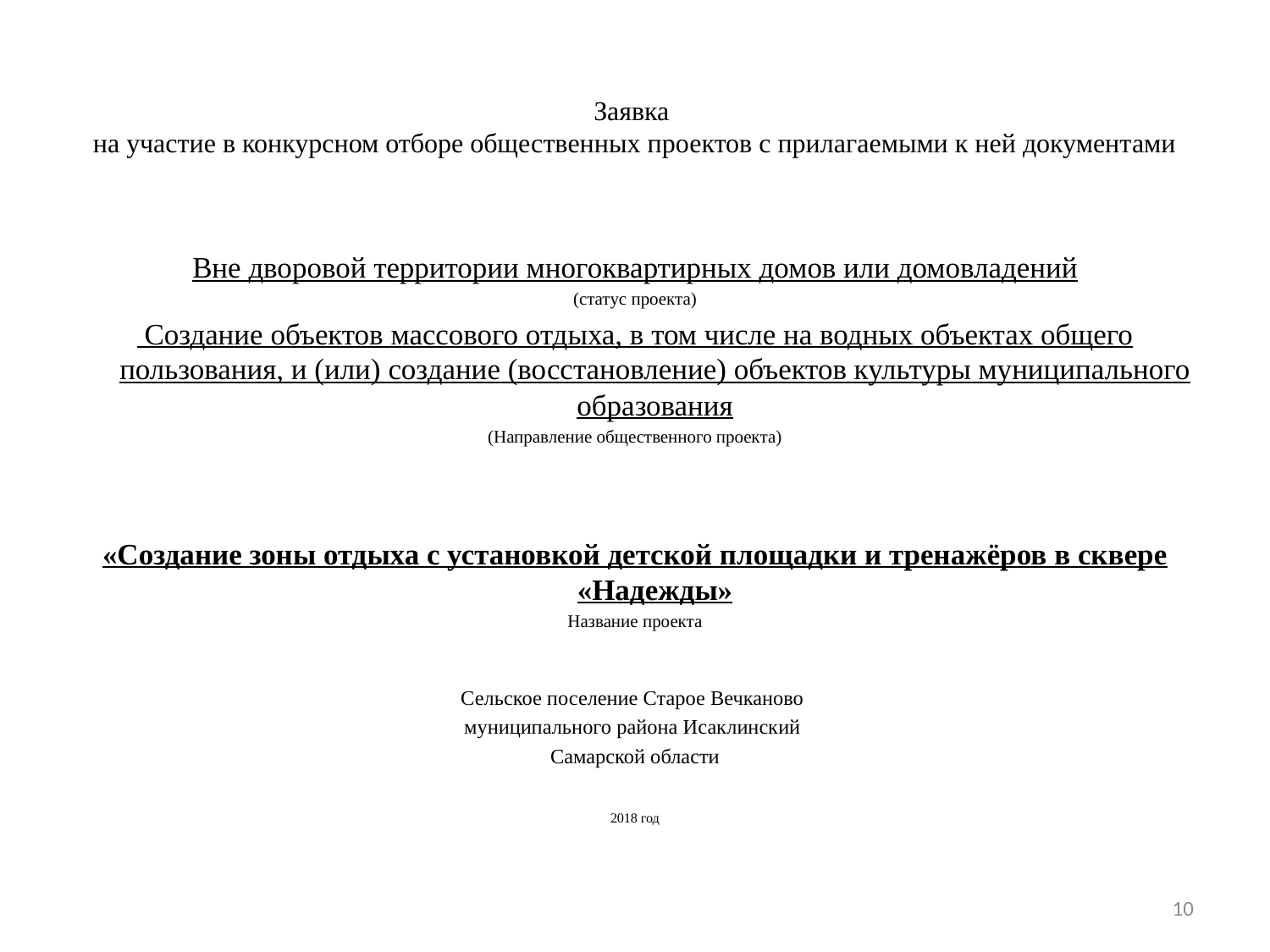

# Заявка на участие в конкурсном отборе общественных проектов с прилагаемыми к ней документами

Вне дворовой территории многоквартирных домов или домовладений
(статус проекта)
 Создание объектов массового отдыха, в том числе на водных объектах общего пользования, и (или) создание (восстановление) объектов культуры муниципального образования
(Направление общественного проекта)

«Создание зоны отдыха с установкой детской площадки и тренажёров в сквере «Надежды»
Название проекта

Сельское поселение Старое Вечканово
муниципального района Исаклинский
Самарской области

2018 год

10